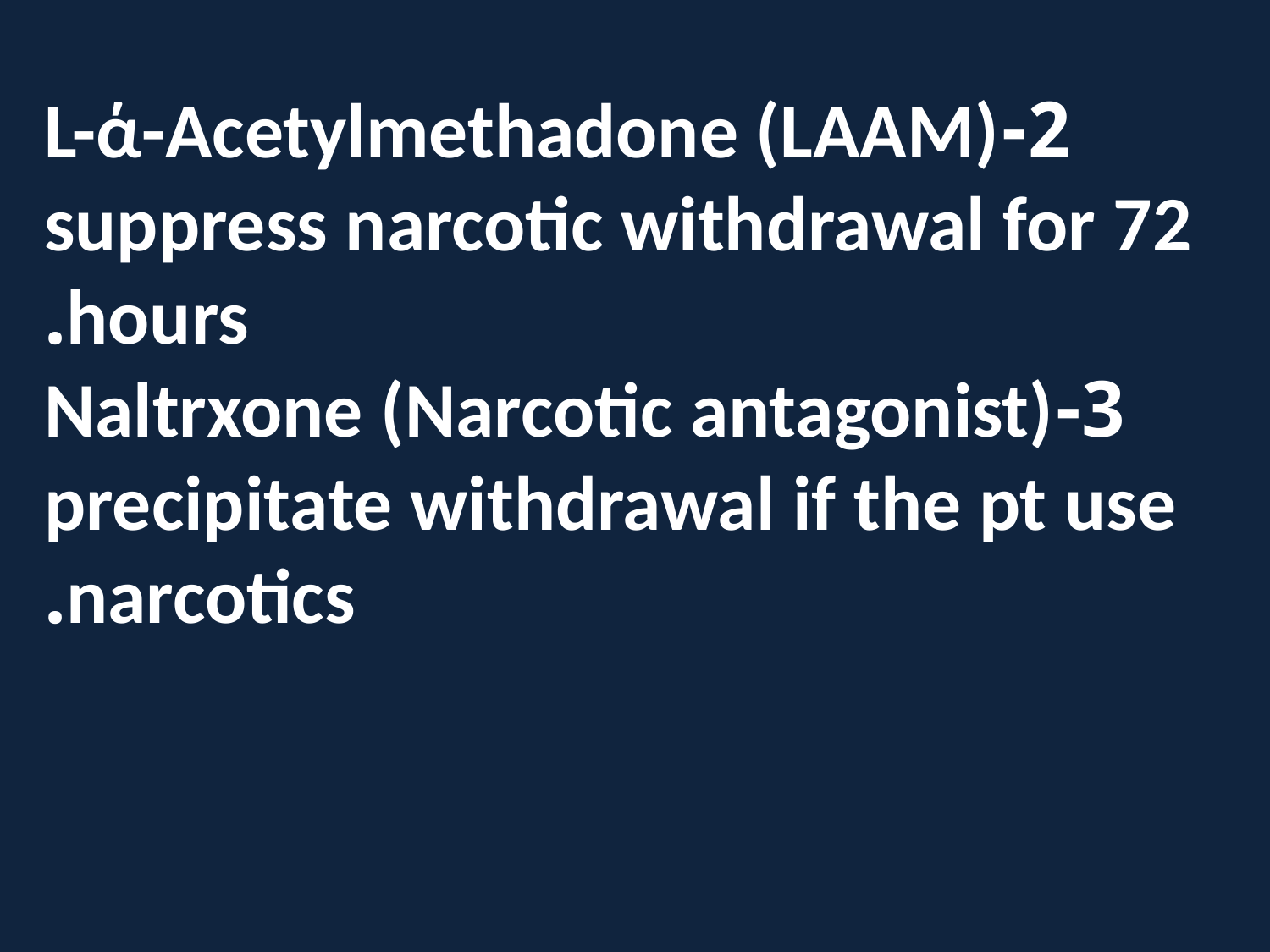

2-L-ά-Acetylmethadone (LAAM) suppress narcotic withdrawal for 72 hours.
3-Naltrxone (Narcotic antagonist) precipitate withdrawal if the pt use narcotics.